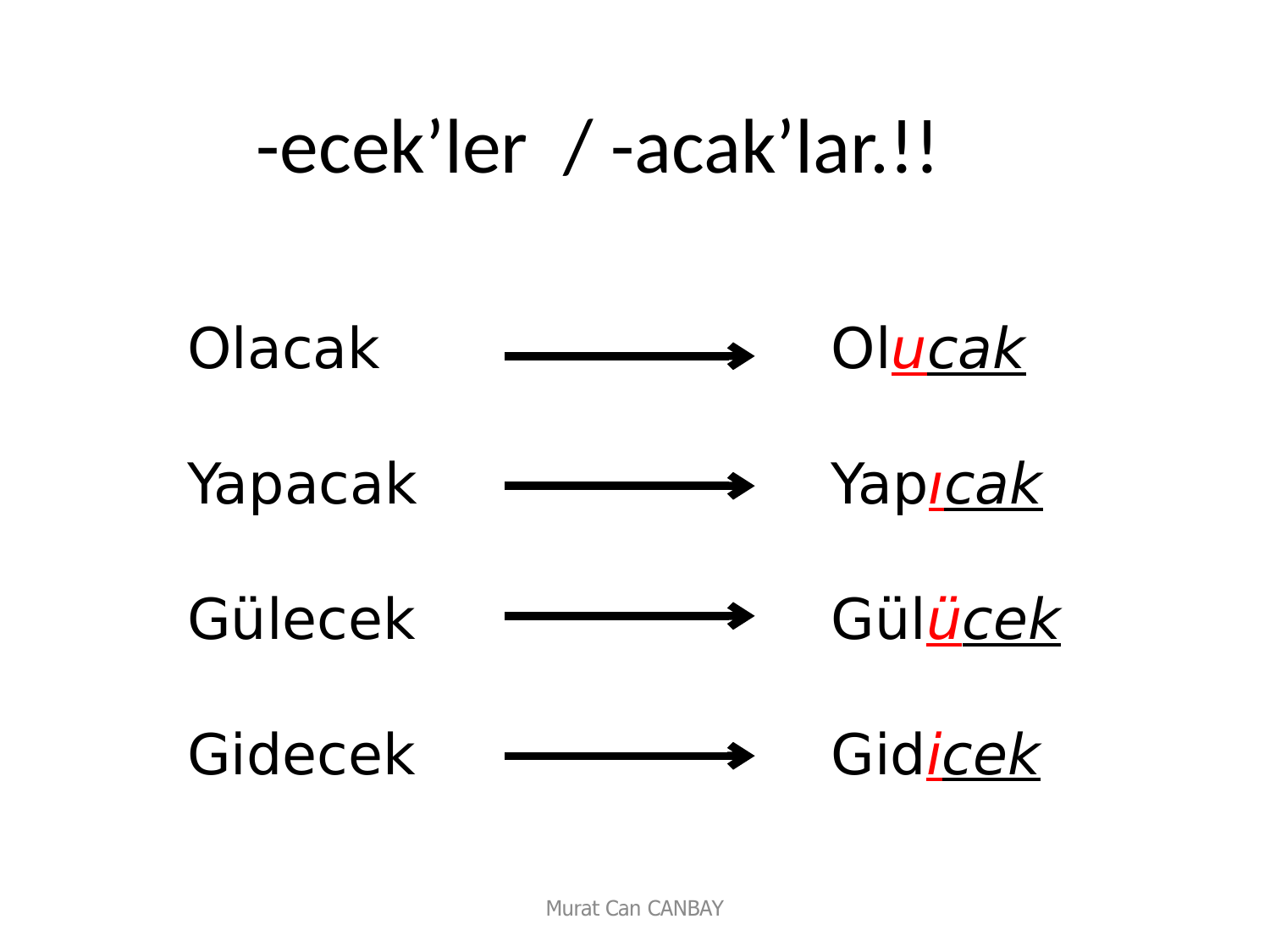

-ecek’ler  / -acak’lar.!!

Olacak

Yapacak

Gülecek

Gidecek

		     Olucak

		     Yapıcak

		     Gülücek

		     Gidicek

Murat Can CANBAY